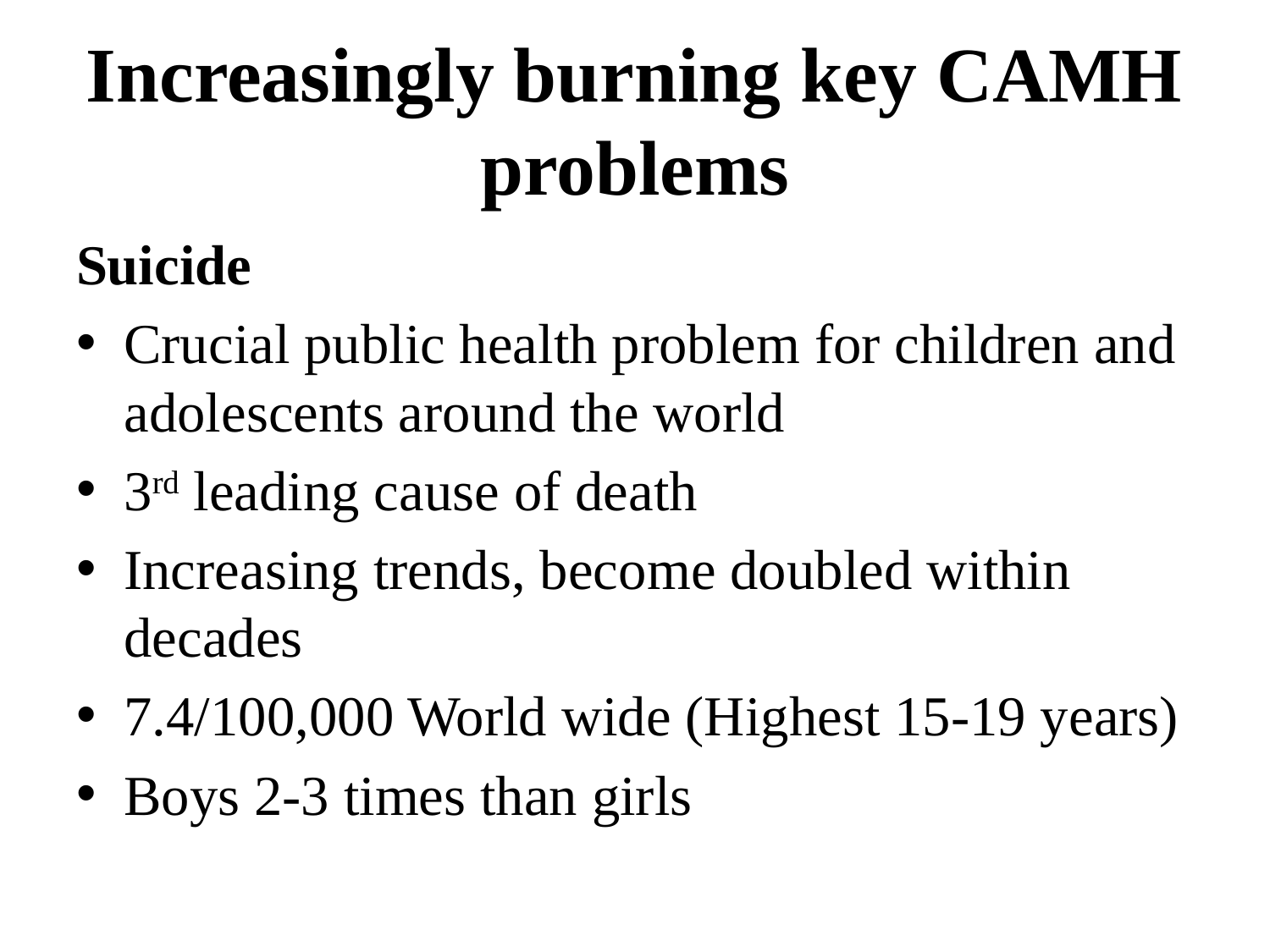

# Increasingly burning key CAMH problems
Suicide
Crucial public health problem for children and adolescents around the world
3rd leading cause of death
Increasing trends, become doubled within decades
7.4/100,000 World wide (Highest 15-19 years)
Boys 2-3 times than girls